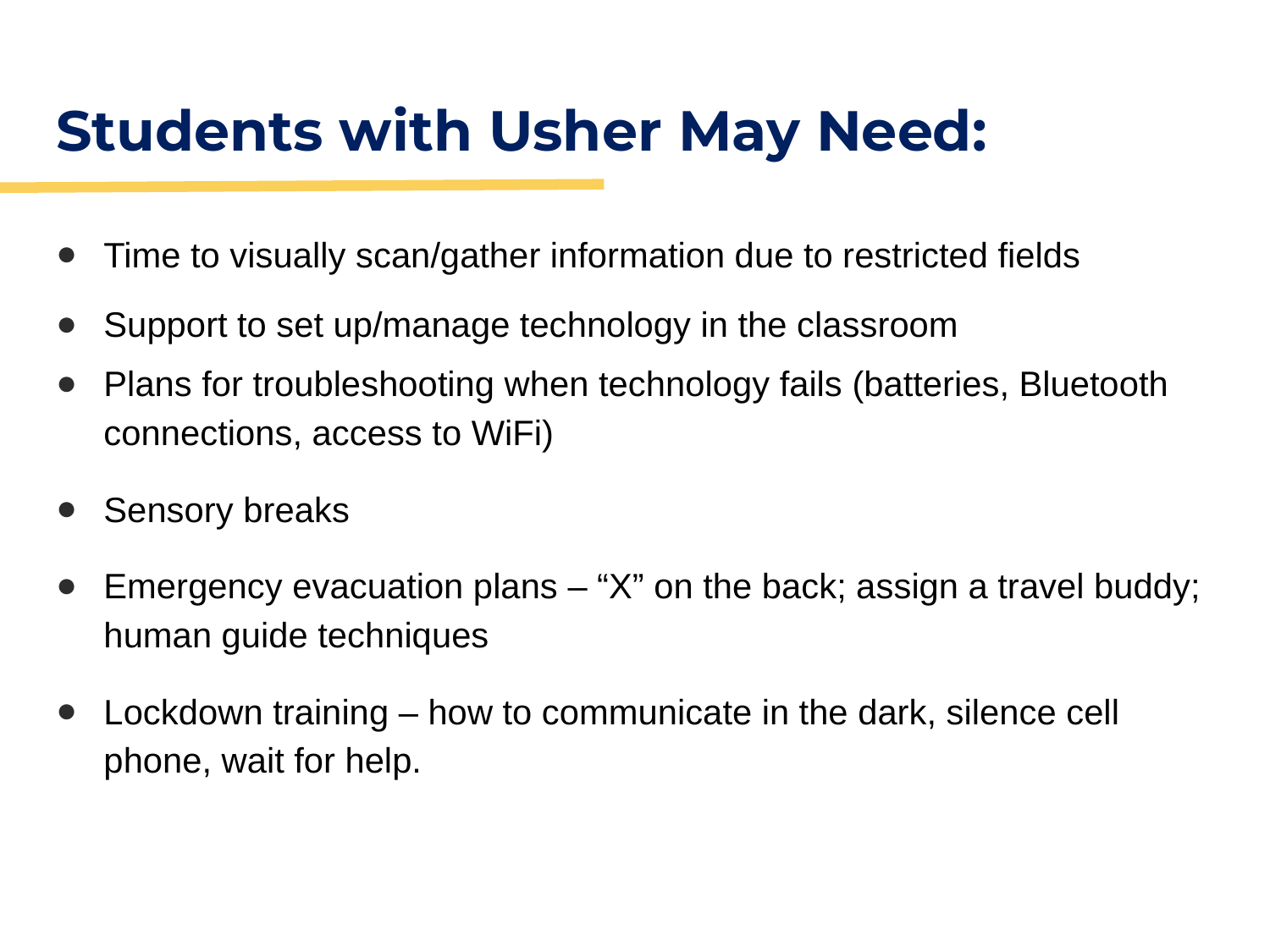

# Students with Usher May Need:
Time to visually scan/gather information due to restricted fields
Support to set up/manage technology in the classroom
Plans for troubleshooting when technology fails (batteries, Bluetooth connections, access to WiFi)
Sensory breaks
Emergency evacuation plans – “X” on the back; assign a travel buddy; human guide techniques
Lockdown training – how to communicate in the dark, silence cell phone, wait for help.